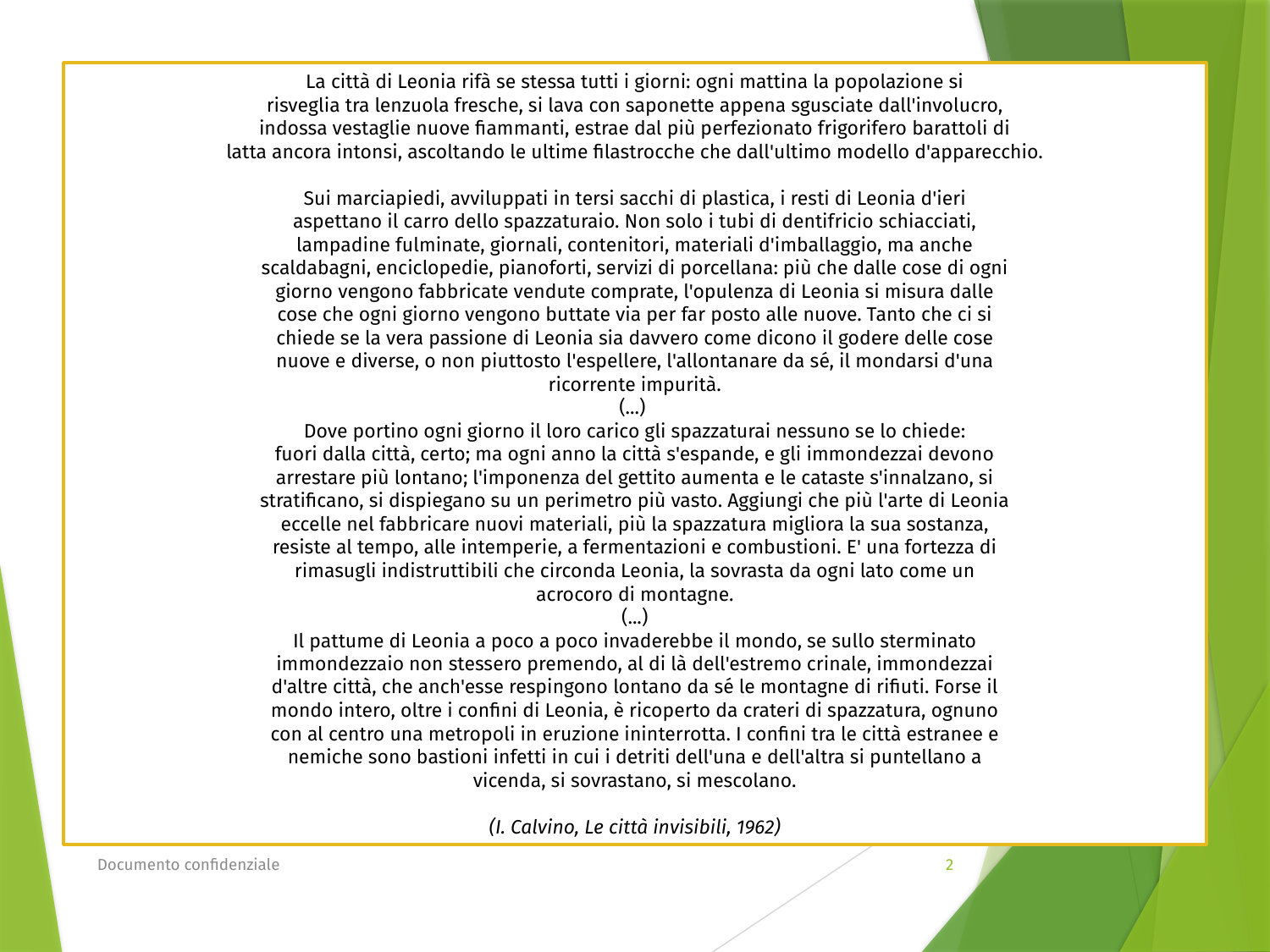

# La città di Leonia rifà se stessa tutti i giorni: ogni mattina la popolazione si risveglia tra lenzuola fresche, si lava con saponette appena sgusciate dall'involucro, indossa vestaglie nuove fiammanti, estrae dal più perfezionato frigorifero barattoli di latta ancora intonsi, ascoltando le ultime filastrocche che dall'ultimo modello d'apparecchio. Sui marciapiedi, avviluppati in tersi sacchi di plastica, i resti di Leonia d'ieri aspettano il carro dello spazzaturaio. Non solo i tubi di dentifricio schiacciati, lampadine fulminate, giornali, contenitori, materiali d'imballaggio, ma anche scaldabagni, enciclopedie, pianoforti, servizi di porcellana: più che dalle cose di ogni giorno vengono fabbricate vendute comprate, l'opulenza di Leonia si misura dalle cose che ogni giorno vengono buttate via per far posto alle nuove. Tanto che ci si chiede se la vera passione di Leonia sia davvero come dicono il godere delle cose nuove e diverse, o non piuttosto l'espellere, l'allontanare da sé, il mondarsi d'una ricorrente impurità. (...) Dove portino ogni giorno il loro carico gli spazzaturai nessuno se lo chiede: fuori dalla città, certo; ma ogni anno la città s'espande, e gli immondezzai devono arrestare più lontano; l'imponenza del gettito aumenta e le cataste s'innalzano, si stratificano, si dispiegano su un perimetro più vasto. Aggiungi che più l'arte di Leonia eccelle nel fabbricare nuovi materiali, più la spazzatura migliora la sua sostanza, resiste al tempo, alle intemperie, a fermentazioni e combustioni. E' una fortezza di rimasugli indistruttibili che circonda Leonia, la sovrasta da ogni lato come un acrocoro di montagne. (...) Il pattume di Leonia a poco a poco invaderebbe il mondo, se sullo sterminato immondezzaio non stessero premendo, al di là dell'estremo crinale, immondezzai d'altre città, che anch'esse respingono lontano da sé le montagne di rifiuti. Forse il mondo intero, oltre i confini di Leonia, è ricoperto da crateri di spazzatura, ognuno con al centro una metropoli in eruzione ininterrotta. I confini tra le città estranee e nemiche sono bastioni infetti in cui i detriti dell'una e dell'altra si puntellano a vicenda, si sovrastano, si mescolano. (I. Calvino, Le città invisibili, 1962)
Documento confidenziale
2